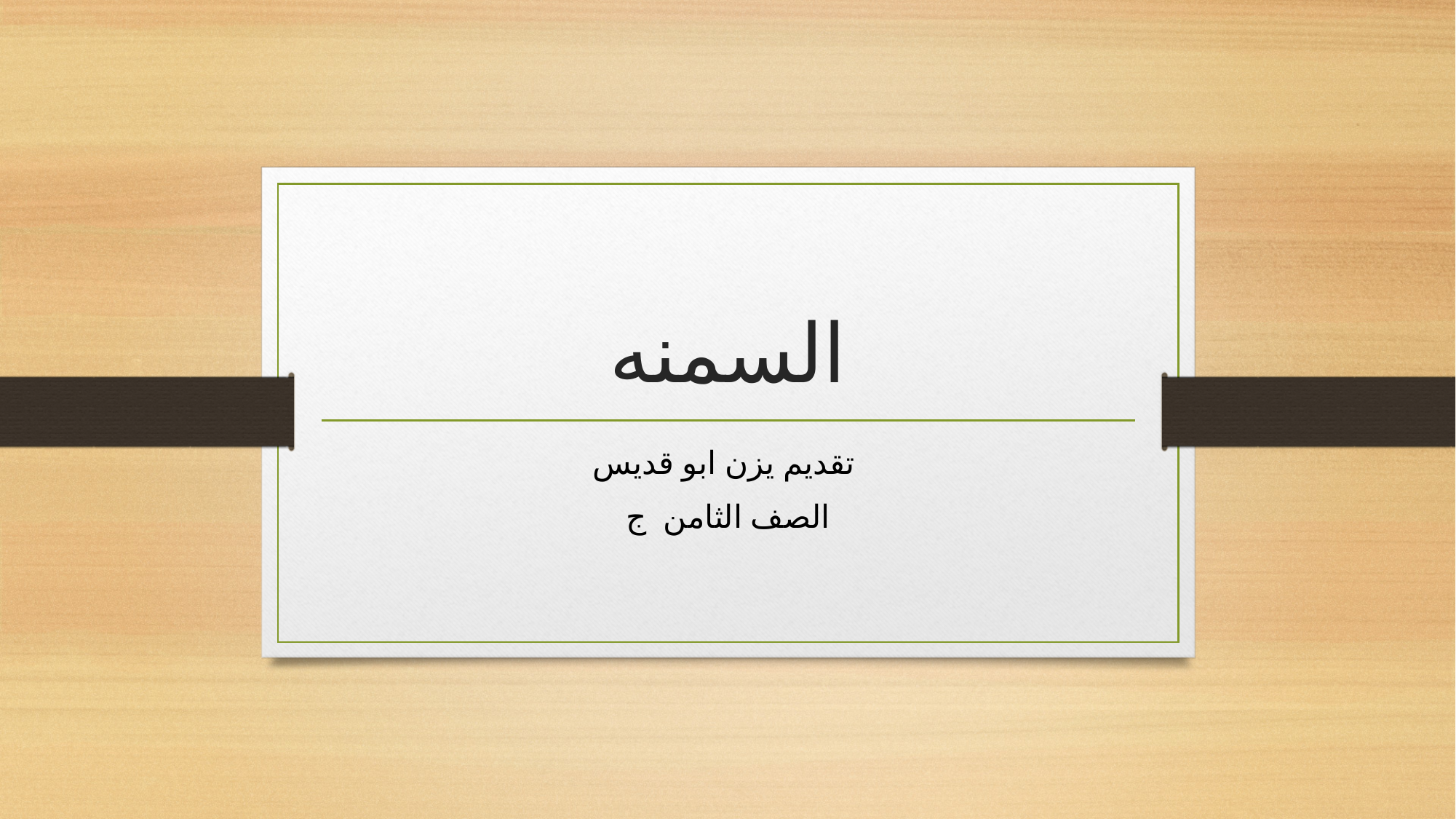

# السمنه
تقديم يزن ابو قديس
الصف الثامن  ج